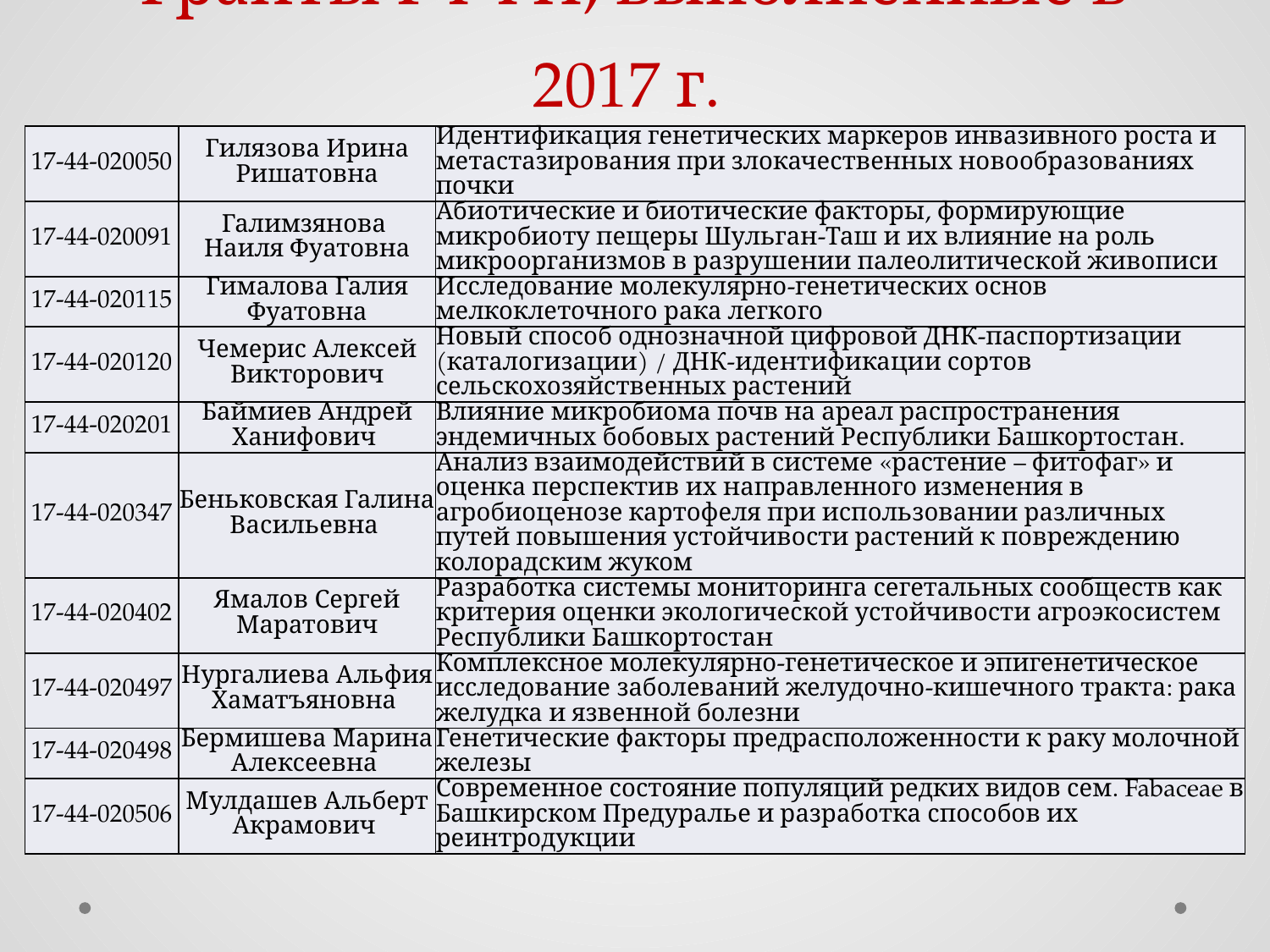

# Гранты РФФИ, выполненные в 2017 г.
| 17-44-020050 | Гилязова Ирина Ришатовна | Идентификация генетических маркеров инвазивного роста и метастазирования при злокачественных новообразованиях почки |
| --- | --- | --- |
| 17-44-020091 | Галимзянова Наиля Фуатовна | Абиотические и биотические факторы, формирующие микробиоту пещеры Шульган-Таш и их влияние на роль микроорганизмов в разрушении палеолитической живописи |
| 17-44-020115 | Гималова Галия Фуатовна | Исследование молекулярно-генетических основ мелкоклеточного рака легкого |
| 17-44-020120 | Чемерис Алексей Викторович | Новый способ однозначной цифровой ДНК-паспортизации (каталогизации) / ДНК-идентификации сортов сельскохозяйственных растений |
| 17-44-020201 | Баймиев Андрей Ханифович | Влияние микробиома почв на ареал распространения эндемичных бобовых растений Республики Башкортостан. |
| 17-44-020347 | Беньковская Галина Васильевна | Анализ взаимодействий в системе «растение – фитофаг» и оценка перспектив их направленного изменения в агробиоценозе картофеля при использовании различных путей повышения устойчивости растений к повреждению колорадским жуком |
| 17-44-020402 | Ямалов Сергей Маратович | Разработка системы мониторинга сегетальных сообществ как критерия оценки экологической устойчивости агроэкосистем Республики Башкортостан |
| 17-44-020497 | Нургалиева Альфия Хаматъяновна | Комплексное молекулярно-генетическое и эпигенетическое исследование заболеваний желудочно-кишечного тракта: рака желудка и язвенной болезни |
| 17-44-020498 | Бермишева Марина Алексеевна | Генетические факторы предрасположенности к раку молочной железы |
| 17-44-020506 | Мулдашев Альберт Акрамович | Современное состояние популяций редких видов сем. Fabaceae в Башкирском Предуралье и разработка способов их реинтродукции |